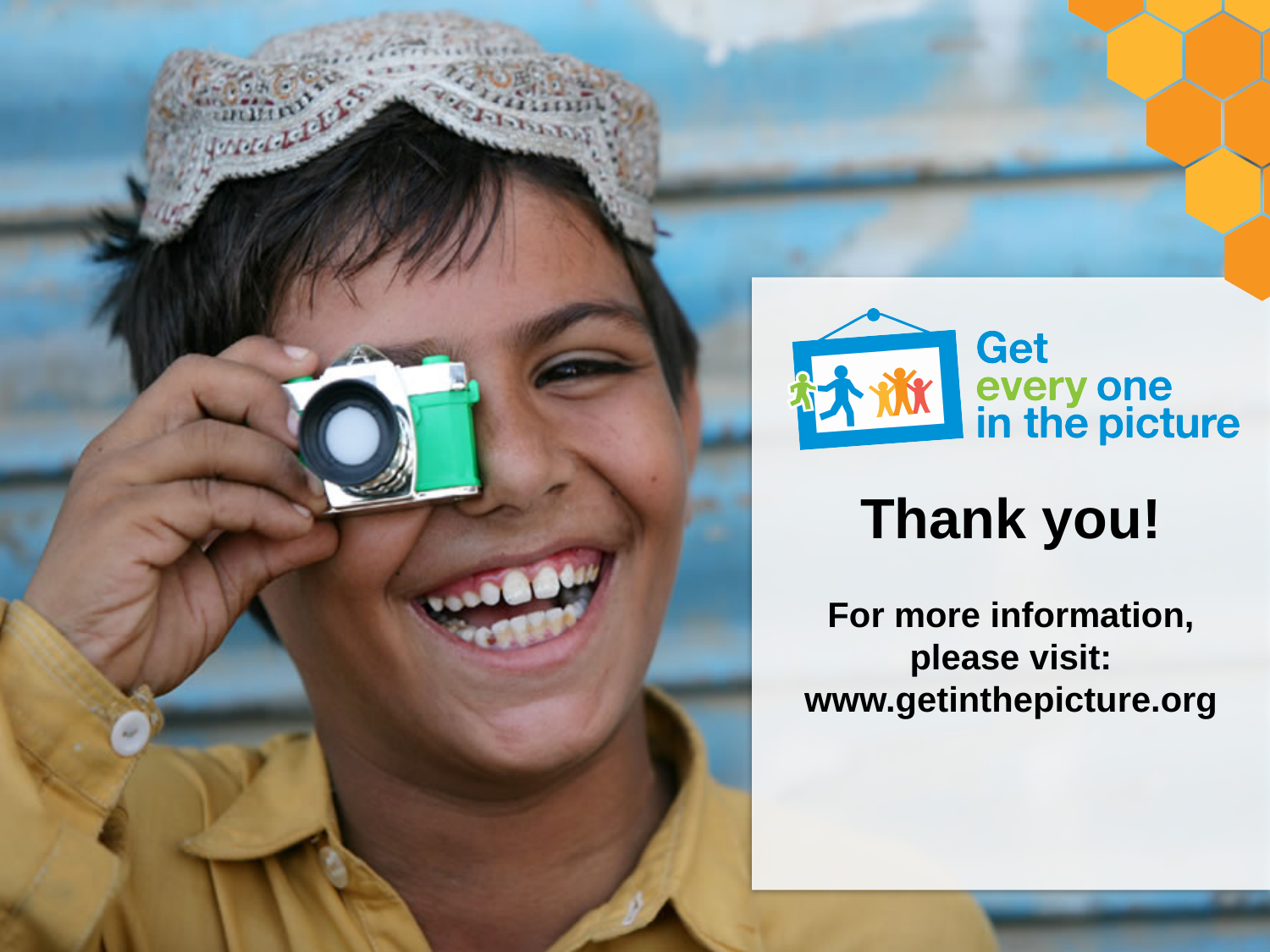

# Thank you! For more information, please visit: www.getinthepicture.org